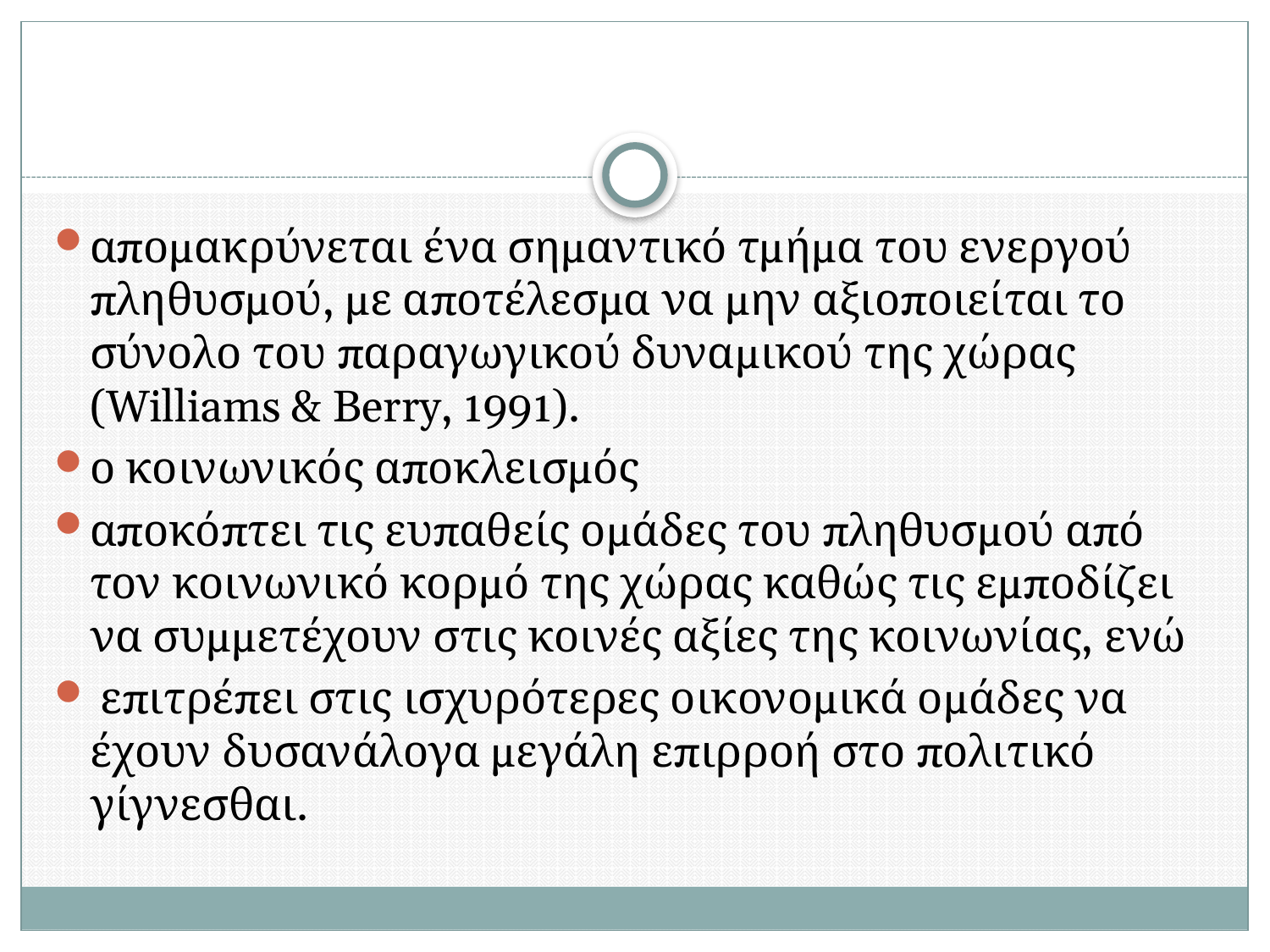

#
απομακρύνεται ένα σημαντικό τμήμα του ενεργού πληθυσμού, με αποτέλεσμα να μην αξιοποιείται το σύνολο του παραγωγικού δυναμικού της χώρας (Williams & Berry, 1991).
ο κοινωνικός αποκλεισμός
αποκόπτει τις ευπαθείς ομάδες του πληθυσμού από τον κοινωνικό κορμό της χώρας καθώς τις εμποδίζει να συμμετέχουν στις κοινές αξίες της κοινωνίας, ενώ
 επιτρέπει στις ισχυρότερες οικονομικά ομάδες να έχουν δυσανάλογα μεγάλη επιρροή στο πολιτικό γίγνεσθαι.